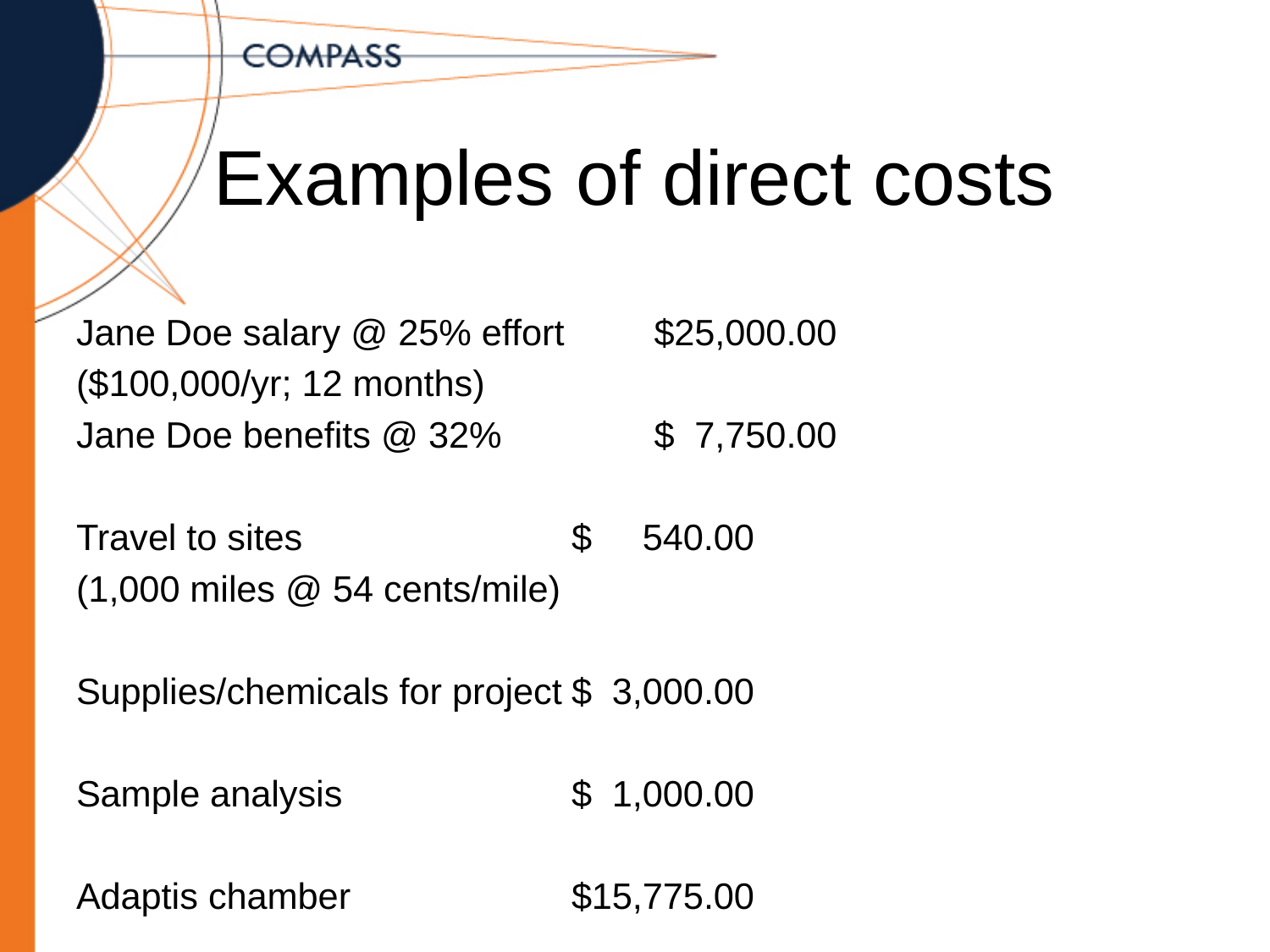

# Examples of direct costs
Jane Doe salary @ 25% effort 	$25,000.00
($100,000/yr; 12 months)
Jane Doe benefits @ 32%		$  7,750.00

Travel to sites				$     540.00
(1,000 miles @ 54 cents/mile)

Supplies/chemicals for project	$  3,000.00

Sample analysis			$  1,000.00

Adaptis chamber			$15,775.00